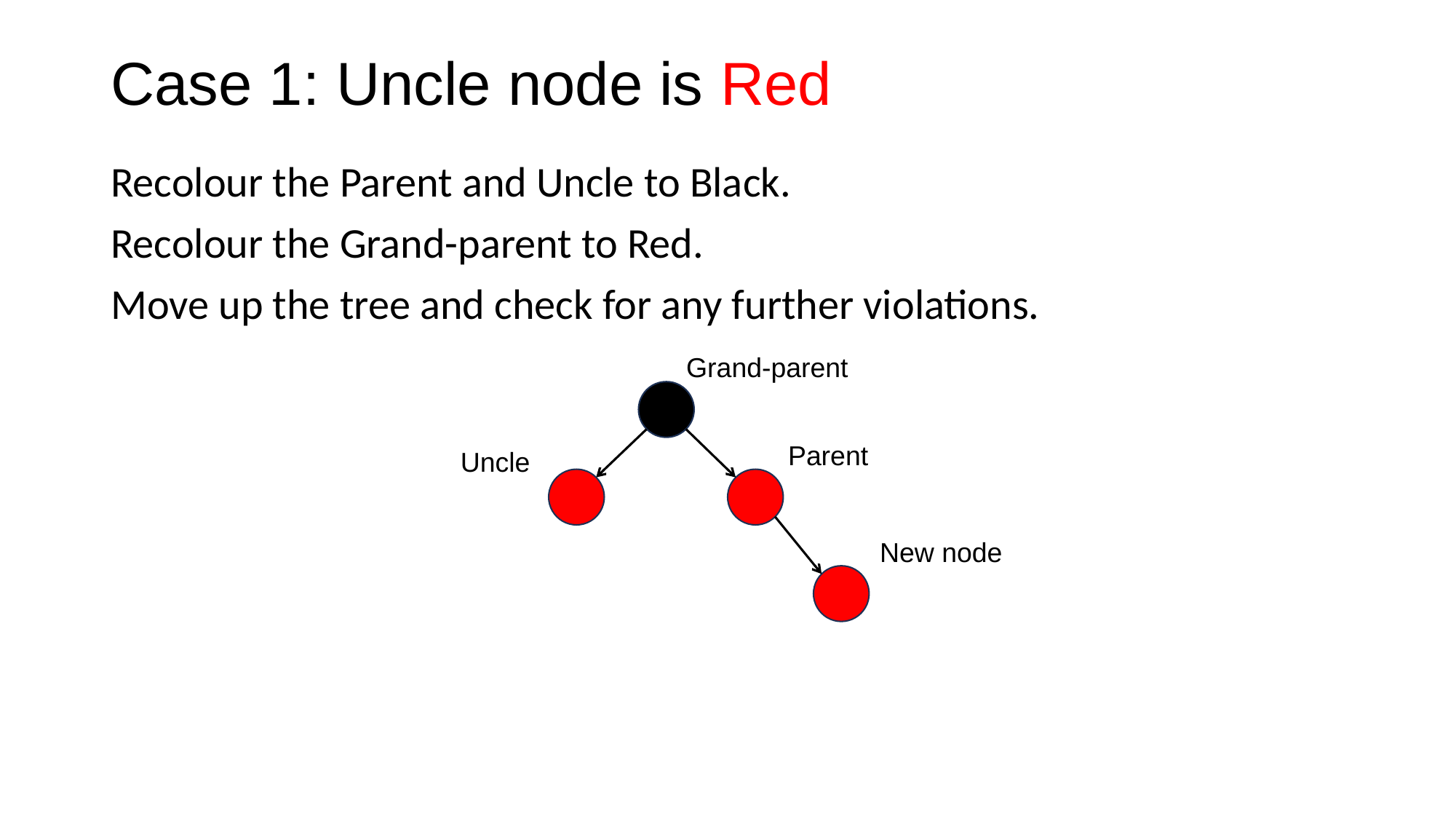

# Case 1: Uncle node is Red
Recolour the Parent and Uncle to Black.
Recolour the Grand-parent to Red.
Move up the tree and check for any further violations.

Grand-parent

Parent
Uncle

New node